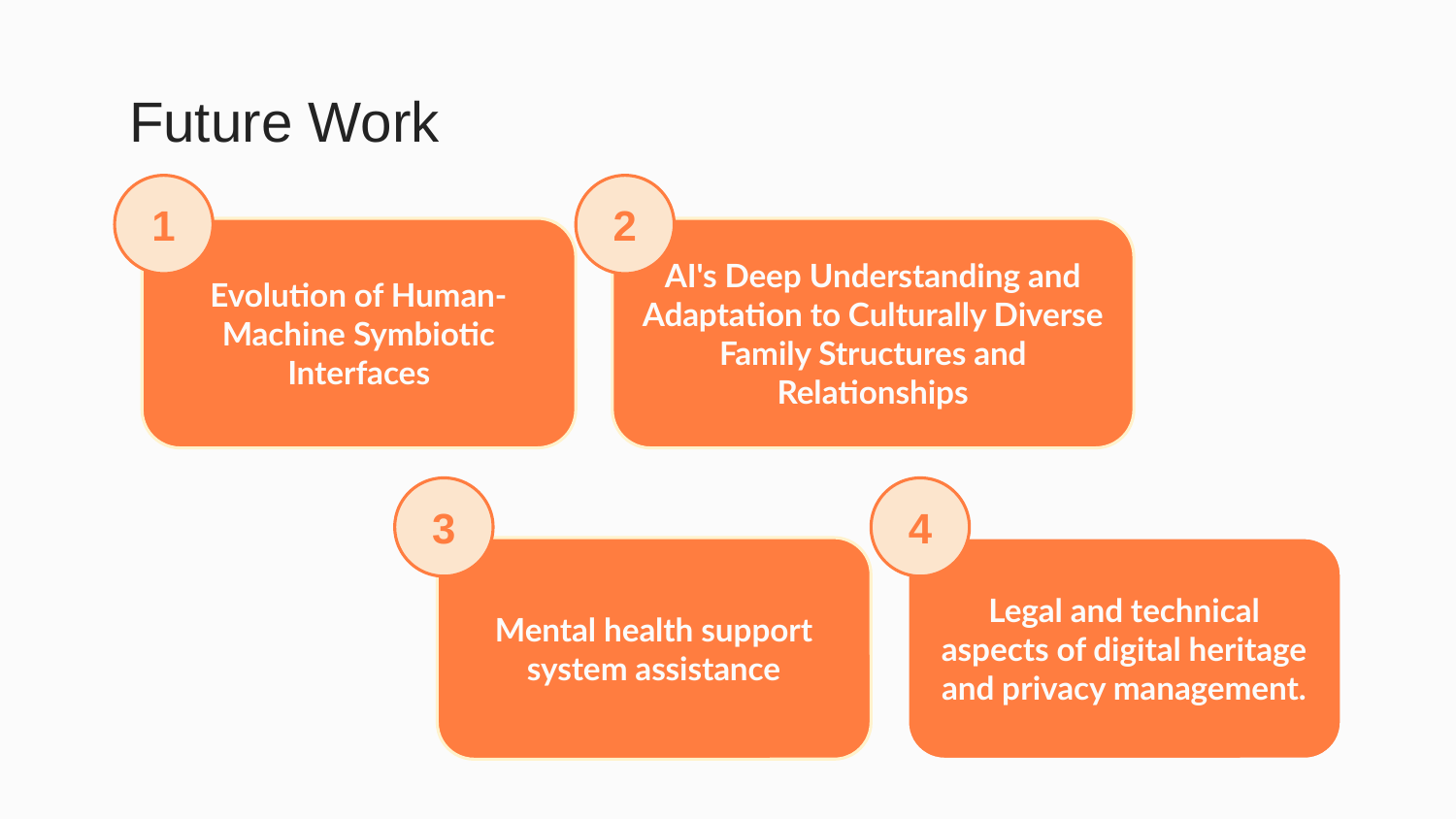

Future Work
1
2
Evolution of Human-Machine Symbiotic Interfaces
AI's Deep Understanding and Adaptation to Culturally Diverse Family Structures and Relationships
3
4
Mental health support system assistance
Legal and technical aspects of digital heritage and privacy management.